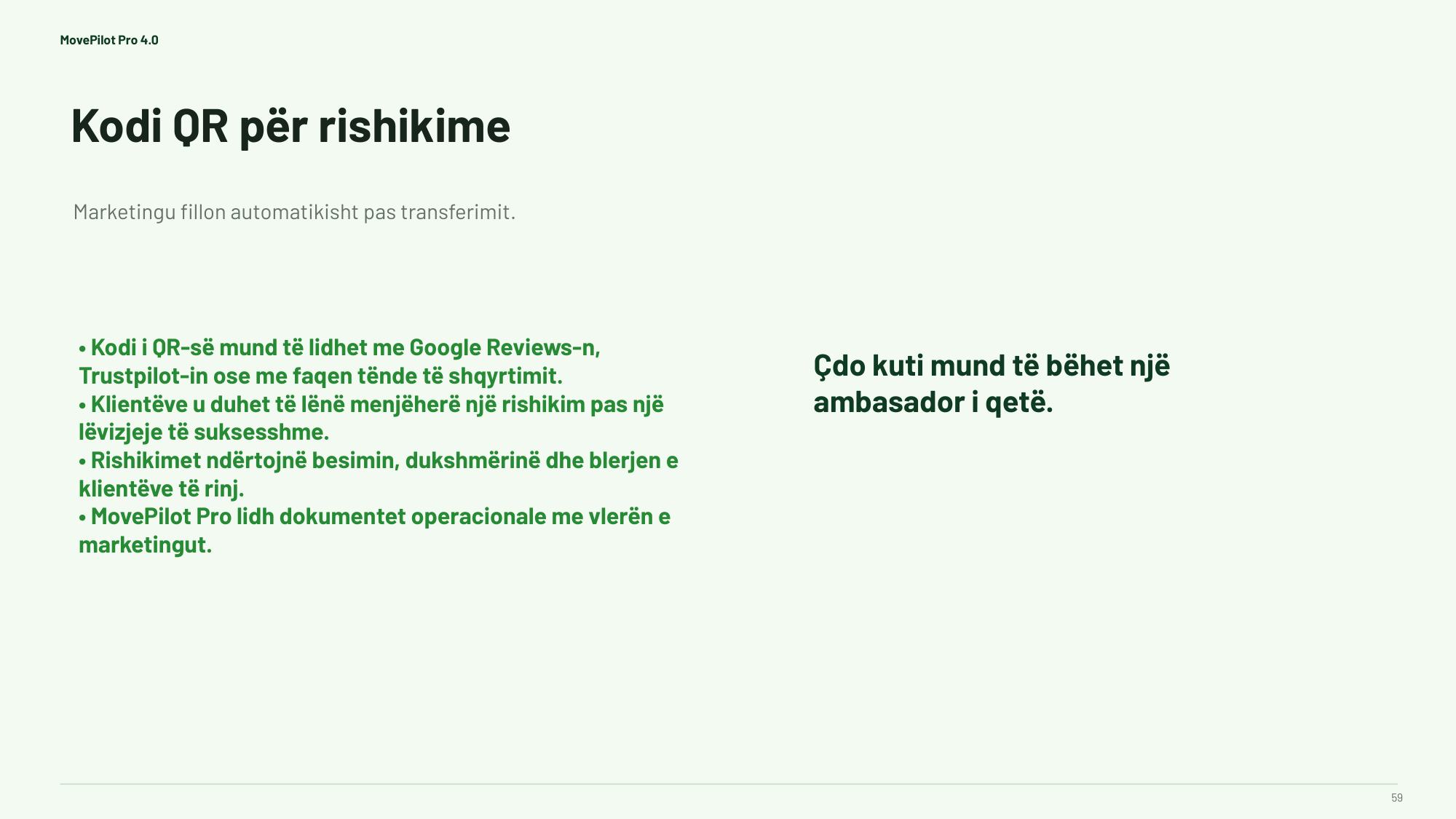

MovePilot Pro 4.0
Kodi QR për rishikime
Çdo kuti mund të bëhet një ambasador i qetë.
Marketingu fillon automatikisht pas transferimit.
• Kodi i QR-së mund të lidhet me Google Reviews-n, Trustpilot-in ose me faqen tënde të shqyrtimit.
• Klientëve u duhet të lënë menjëherë një rishikim pas një lëvizjeje të suksesshme.
• Rishikimet ndërtojnë besimin, dukshmërinë dhe blerjen e klientëve të rinj.
• MovePilot Pro lidh dokumentet operacionale me vlerën e marketingut.

59